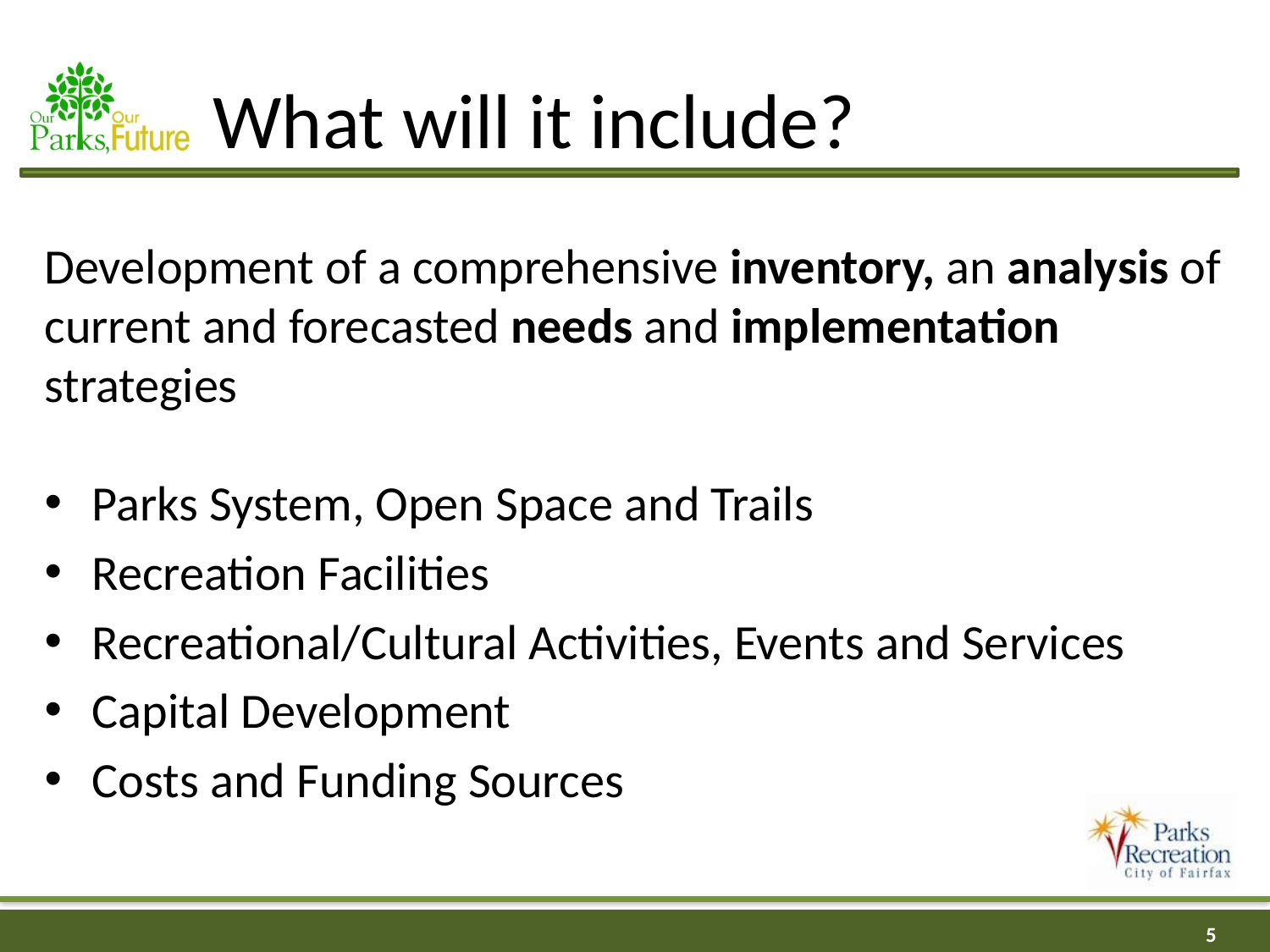

# What will it include?
Development of a comprehensive inventory, an analysis of current and forecasted needs and implementation strategies

Parks System, Open Space and Trails
Recreation Facilities
Recreational/Cultural Activities, Events and Services
Capital Development
Costs and Funding Sources

5